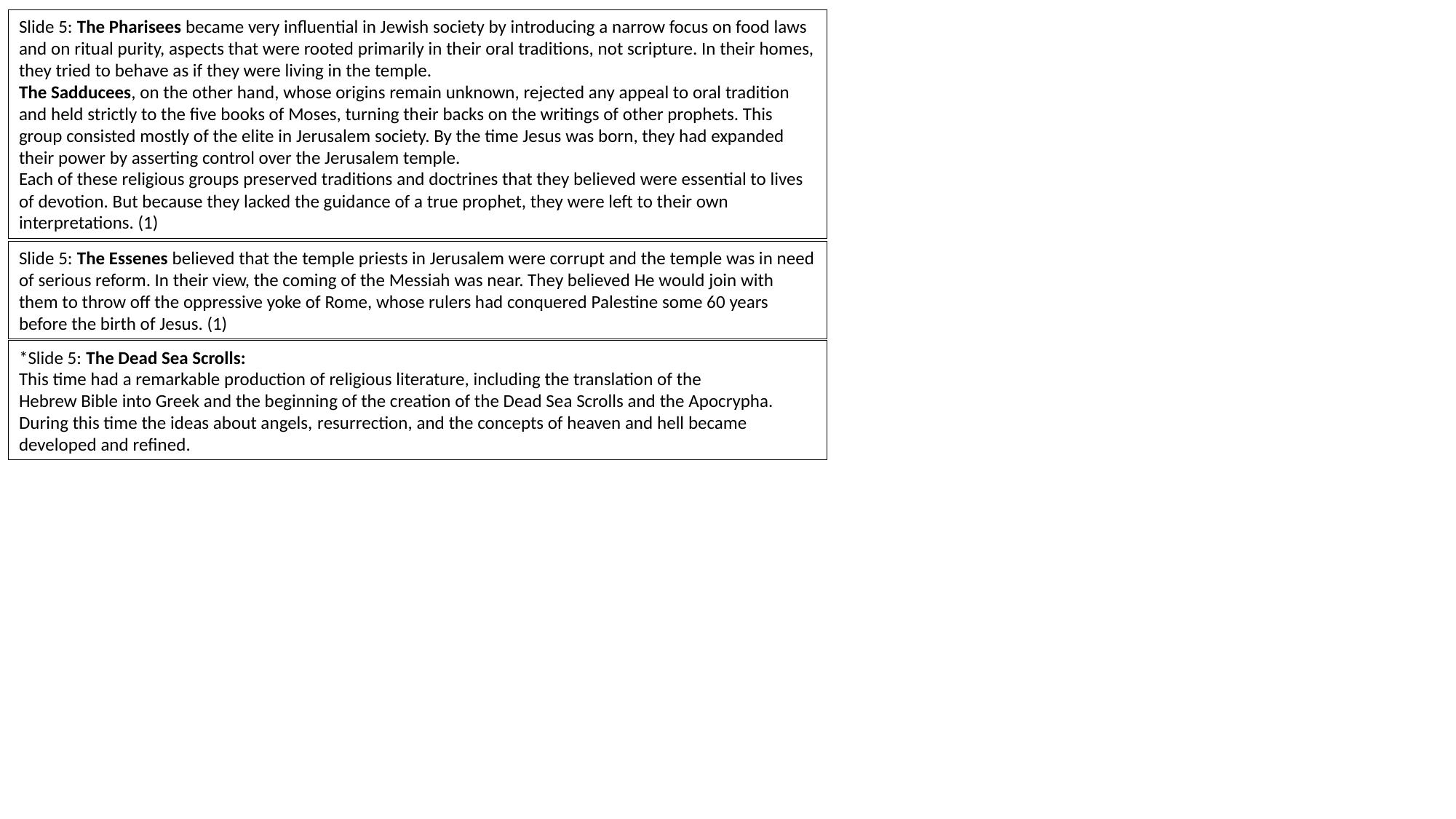

Slide 5: The Pharisees became very influential in Jewish society by introducing a narrow focus on food laws and on ritual purity, aspects that were rooted primarily in their oral traditions, not scripture. In their homes, they tried to behave as if they were living in the temple.
The Sadducees, on the other hand, whose origins remain unknown, rejected any appeal to oral tradition and held strictly to the five books of Moses, turning their backs on the writings of other prophets. This group consisted mostly of the elite in Jerusalem society. By the time Jesus was born, they had expanded their power by asserting control over the Jerusalem temple.
Each of these religious groups preserved traditions and doctrines that they believed were essential to lives of devotion. But because they lacked the guidance of a true prophet, they were left to their own interpretations. (1)
Slide 5: The Essenes believed that the temple priests in Jerusalem were corrupt and the temple was in need of serious reform. In their view, the coming of the Messiah was near. They believed He would join with them to throw off the oppressive yoke of Rome, whose rulers had conquered Palestine some 60 years before the birth of Jesus. (1)
*Slide 5: The Dead Sea Scrolls:
This time had a remarkable production of religious literature, including the translation of the Hebrew Bible into Greek and the beginning of the creation of the Dead Sea Scrolls and the Apocrypha. During this time the ideas about angels, resurrection, and the concepts of heaven and hell became developed and refined.